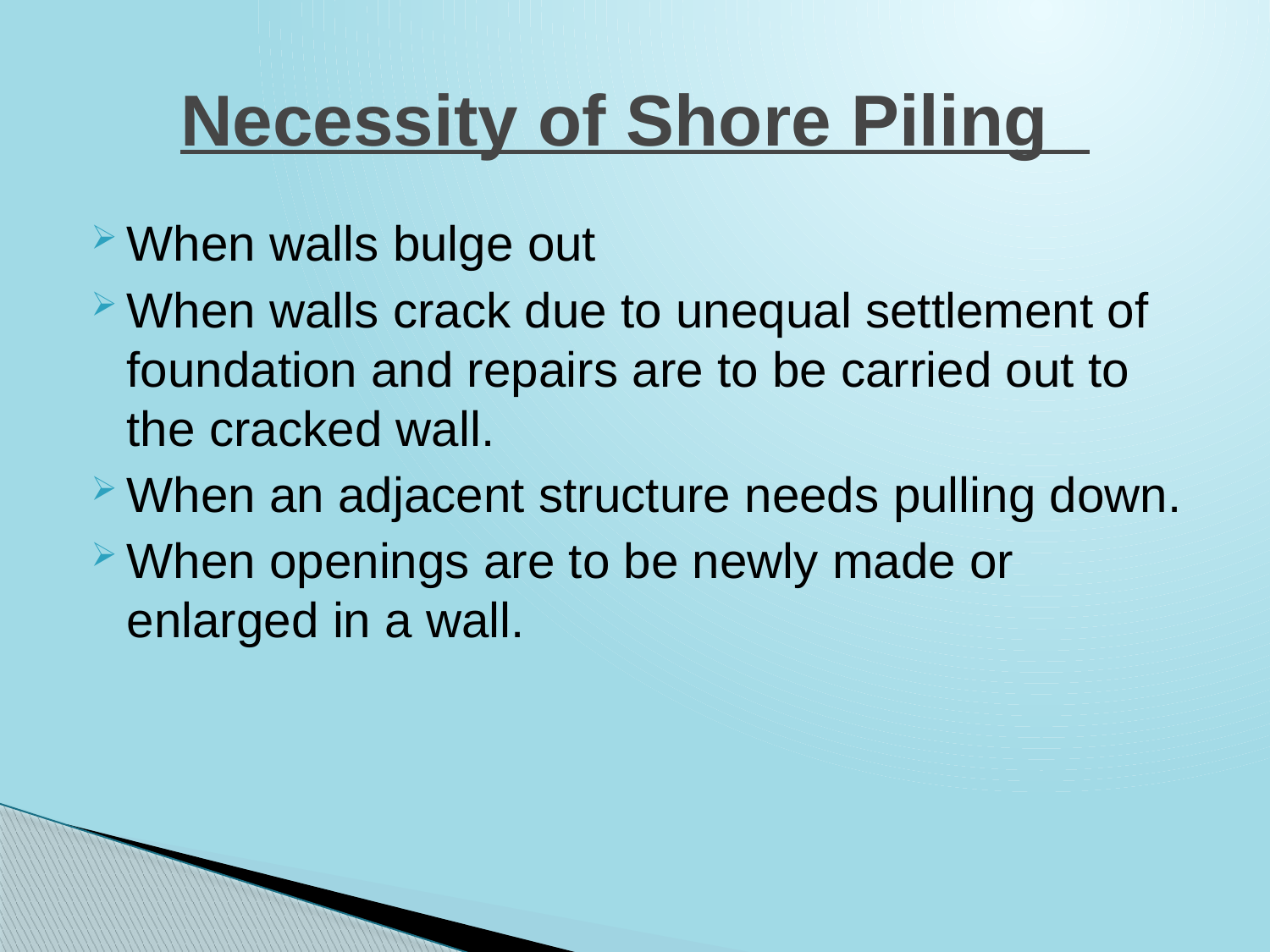

# Necessity of Shore Piling
When walls bulge out
When walls crack due to unequal settlement of foundation and repairs are to be carried out to the cracked wall.
When an adjacent structure needs pulling down.
When openings are to be newly made or enlarged in a wall.